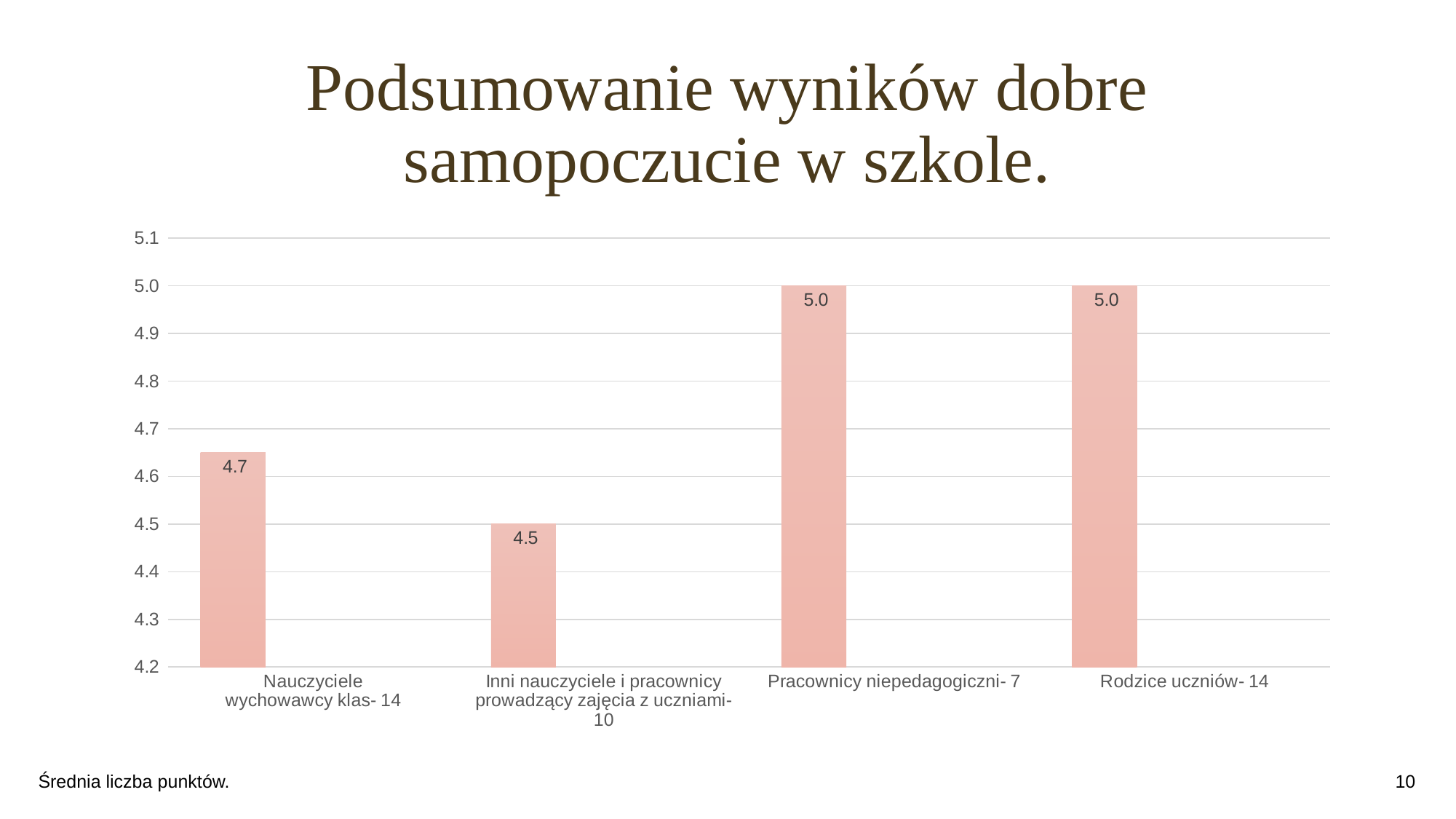

# Podsumowanie wyników dobre samopoczucie w szkole.

### Chart

| Category | Seria 3 | Seria 2 | Seria 1 |
|---|---|---|---|
| Nauczyciele
wychowawcy klas- 14 | 4.65 | None | None |
| Inni nauczyciele i pracownicy prowadzący zajęcia z uczniami- 10 | 4.5 | None | None |
| Pracownicy niepedagogiczni- 7 | 5.0 | None | None |
| Rodzice uczniów- 14 | 5.0 | None | None |
Średnia liczba punktów.
10